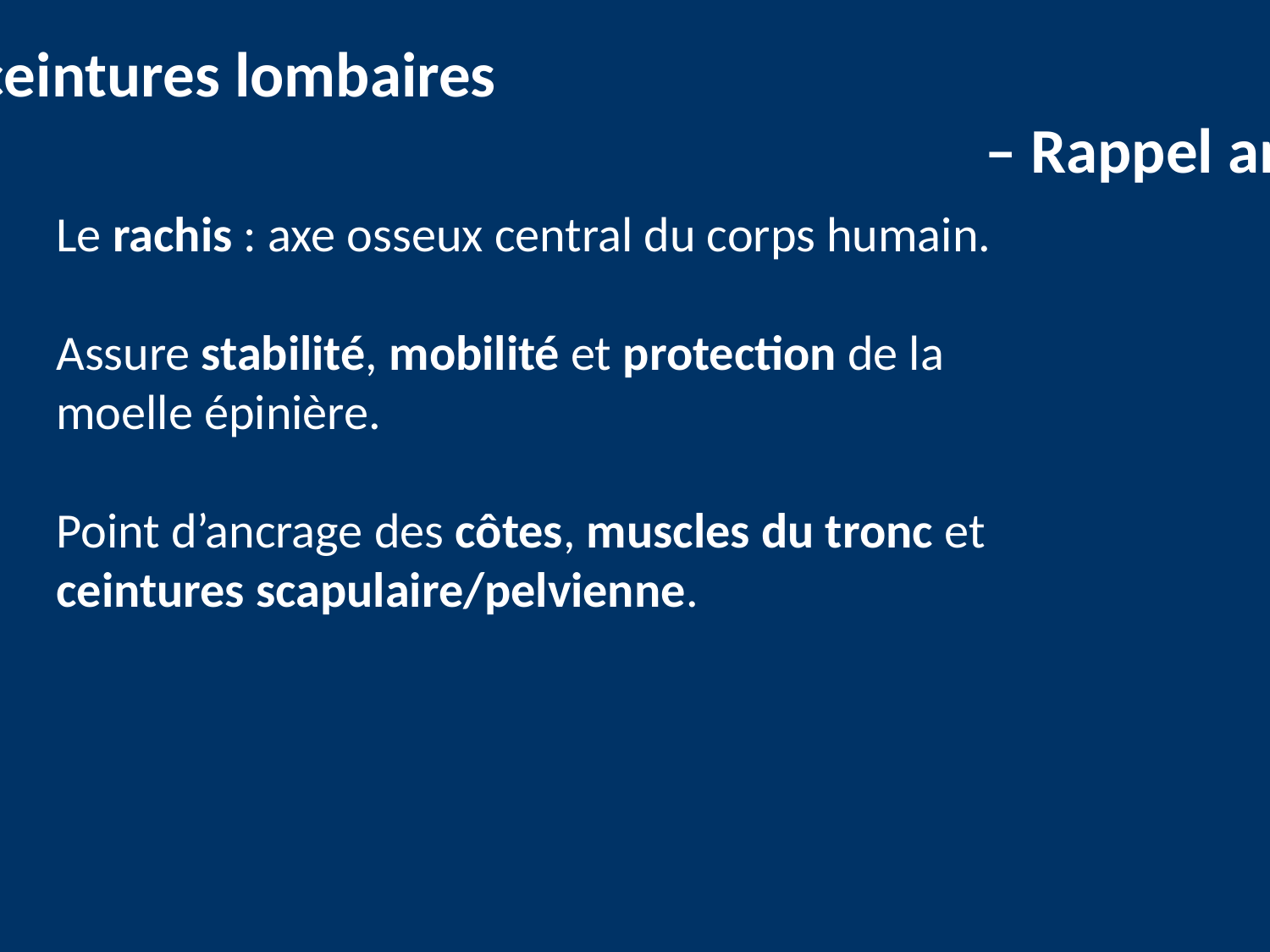

Thorax et ceintures lombaires
										– Rappel anatomique

Le rachis : axe osseux central du corps humain.

Assure stabilité, mobilité et protection de la
moelle épinière.

Point d’ancrage des côtes, muscles du tronc et
ceintures scapulaire/pelvienne.